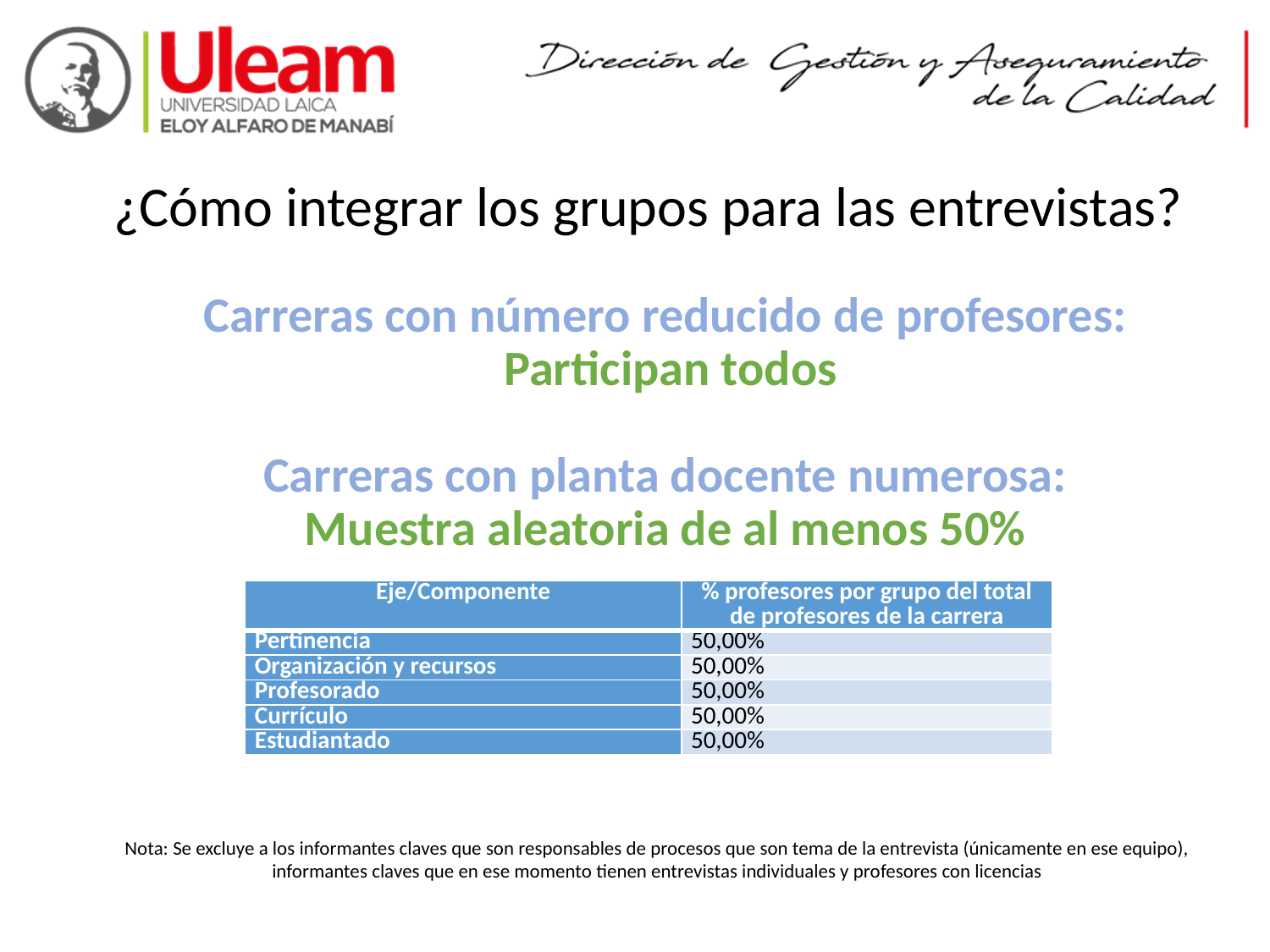

# ¿Cómo integrar los grupos para las entrevistas?
Carreras con número reducido de profesores:
 Participan todos

Carreras con planta docente numerosa:
Muestra aleatoria de al menos 50%
| Eje/Componente | % profesores por grupo del total de profesores de la carrera |
| --- | --- |
| Pertinencia | 50,00% |
| Organización y recursos | 50,00% |
| Profesorado | 50,00% |
| Currículo | 50,00% |
| Estudiantado | 50,00% |
Nota: Se excluye a los informantes claves que son responsables de procesos que son tema de la entrevista (únicamente en ese equipo), informantes claves que en ese momento tienen entrevistas individuales y profesores con licencias